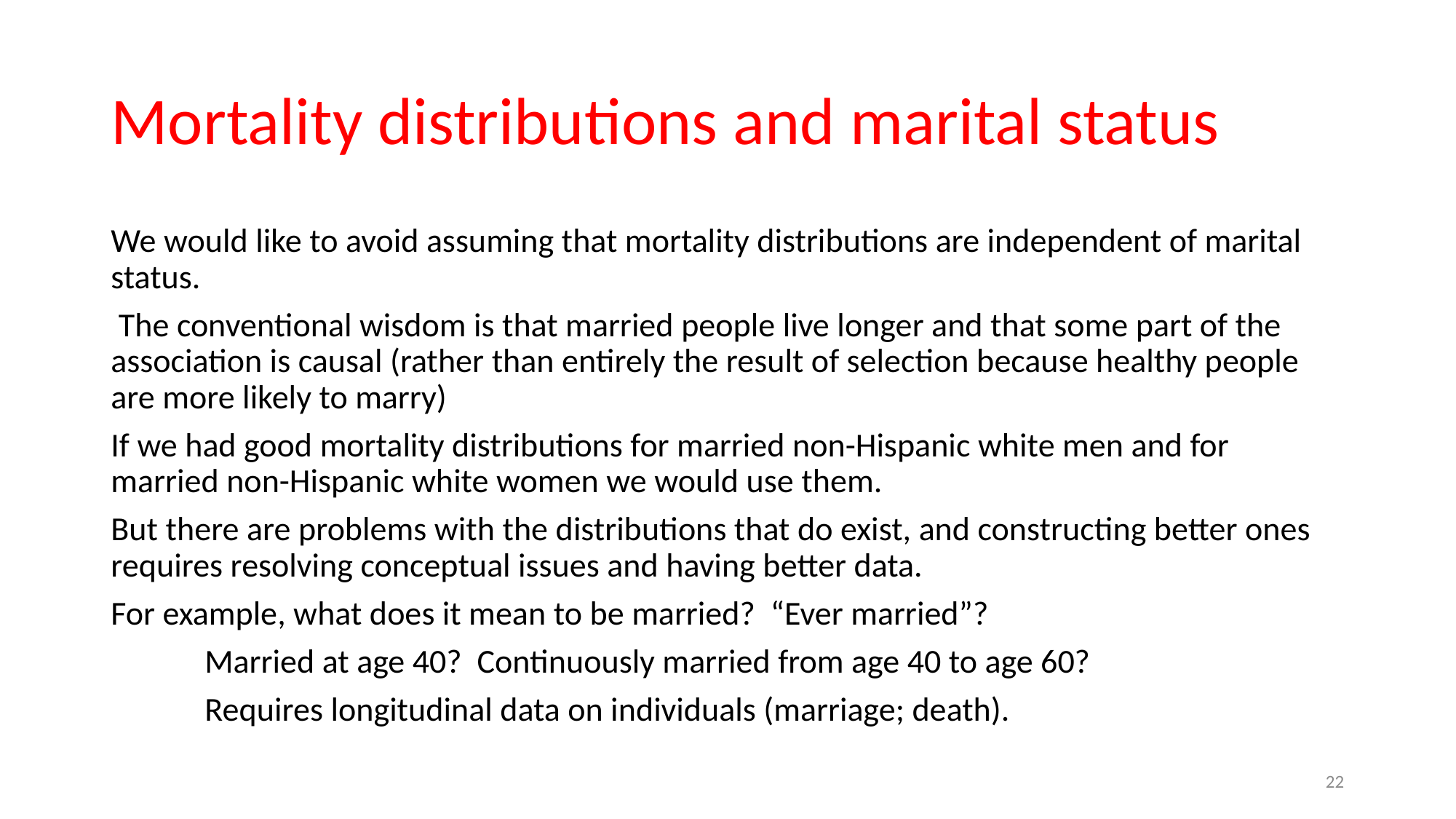

# Mortality distributions and marital status
We would like to avoid assuming that mortality distributions are independent of marital status.
 The conventional wisdom is that married people live longer and that some part of the association is causal (rather than entirely the result of selection because healthy people are more likely to marry)
If we had good mortality distributions for married non-Hispanic white men and for married non-Hispanic white women we would use them.
But there are problems with the distributions that do exist, and constructing better ones requires resolving conceptual issues and having better data.
For example, what does it mean to be married?  “Ever married”?
	 Married at age 40?  Continuously married from age 40 to age 60?
	 Requires longitudinal data on individuals (marriage; death).
22